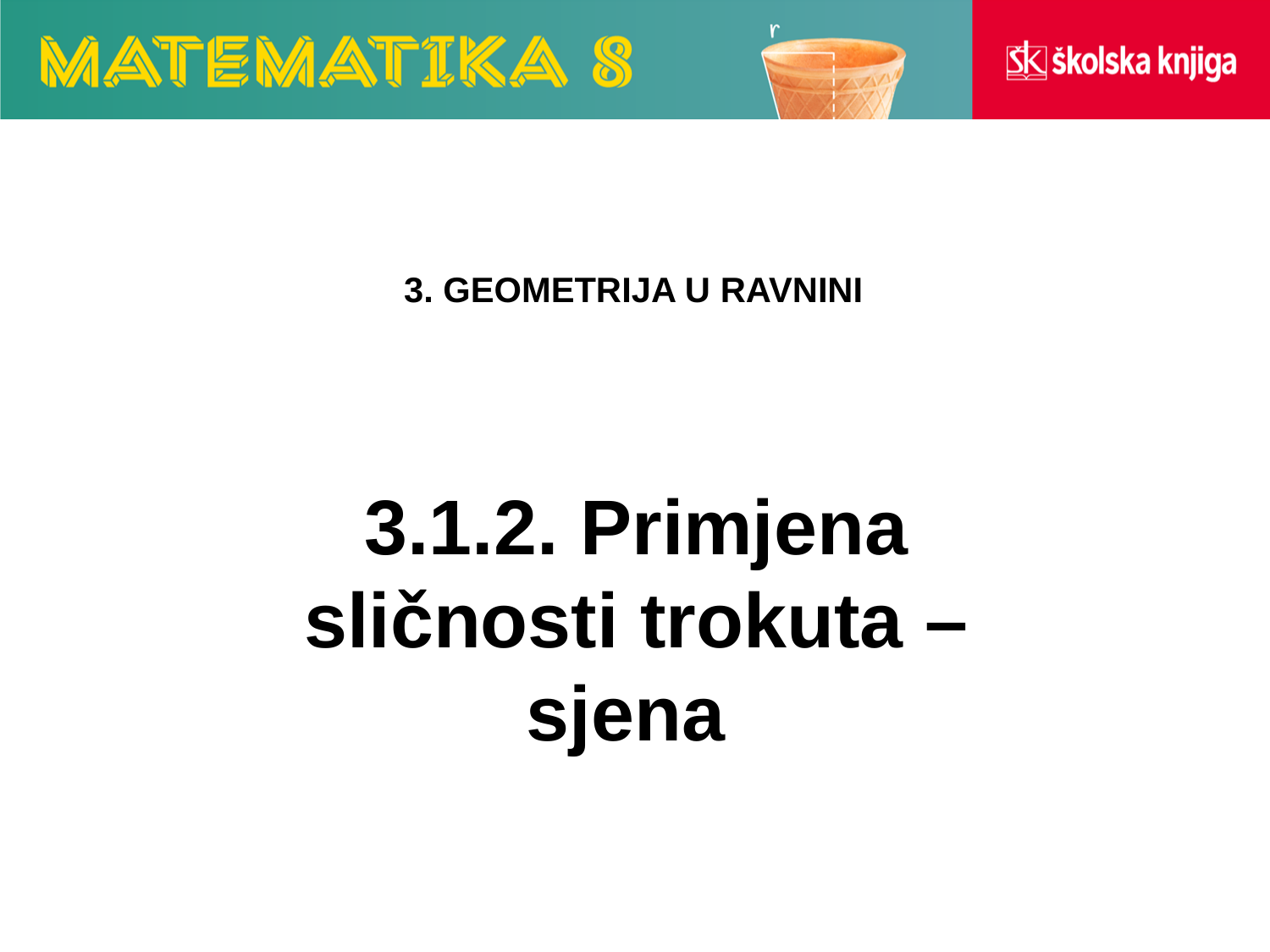

3. GEOMETRIJA U RAVNINI
3.1.2. Primjena sličnosti trokuta – sjena